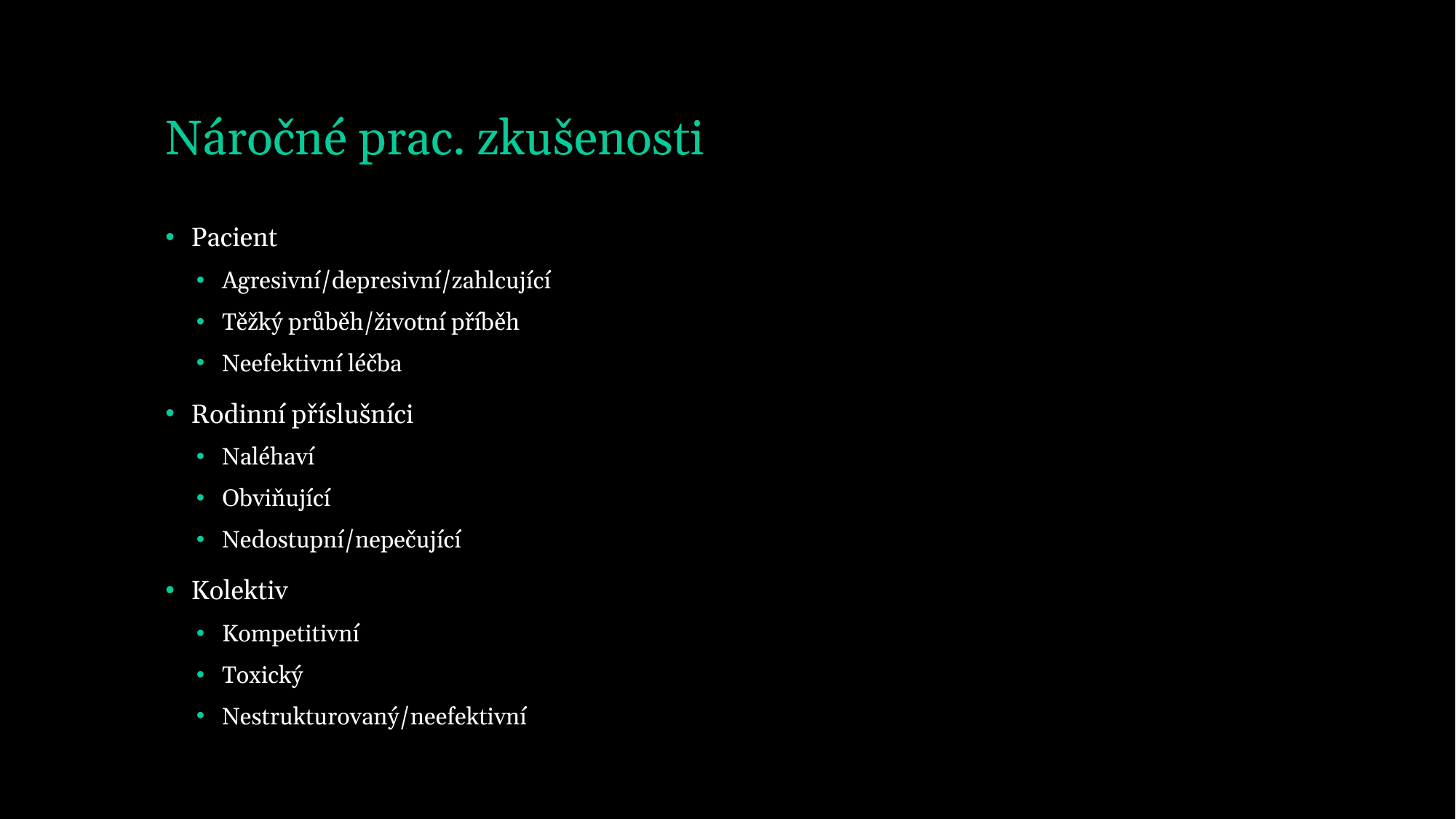

# Náročné prac. zkušenosti
Pacient
Agresivní/depresivní/zahlcující
Těžký průběh/životní příběh
Neefektivní léčba
Rodinní příslušníci
Naléhaví
Obviňující
Nedostupní/nepečující
Kolektiv
Kompetitivní
Toxický
Nestrukturovaný/neefektivní